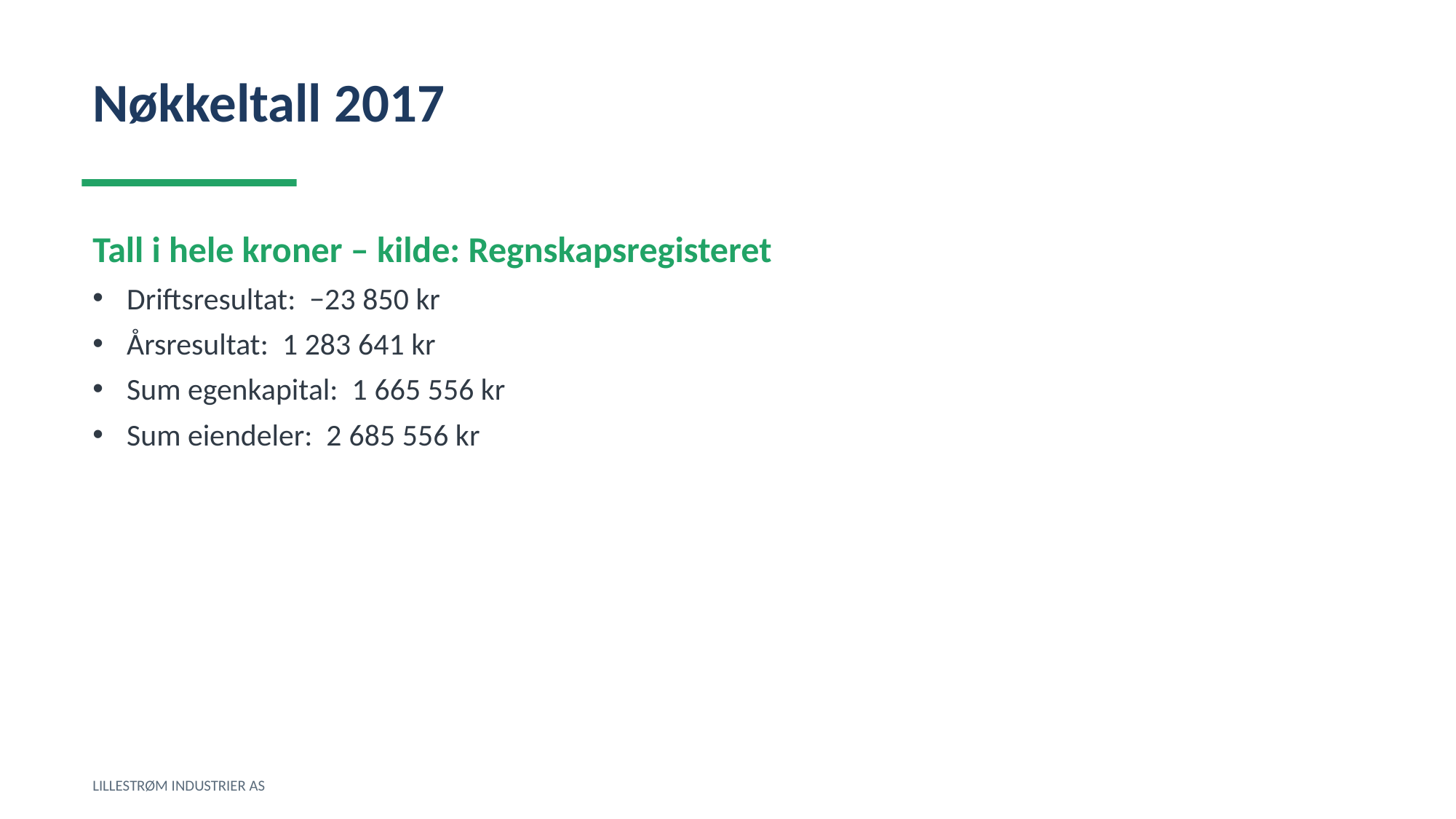

Nøkkeltall 2017

Tall i hele kroner – kilde: Regnskapsregisteret
Driftsresultat:  −23 850 kr
Årsresultat:  1 283 641 kr
Sum egenkapital:  1 665 556 kr
Sum eiendeler:  2 685 556 kr
LILLESTRØM INDUSTRIER AS